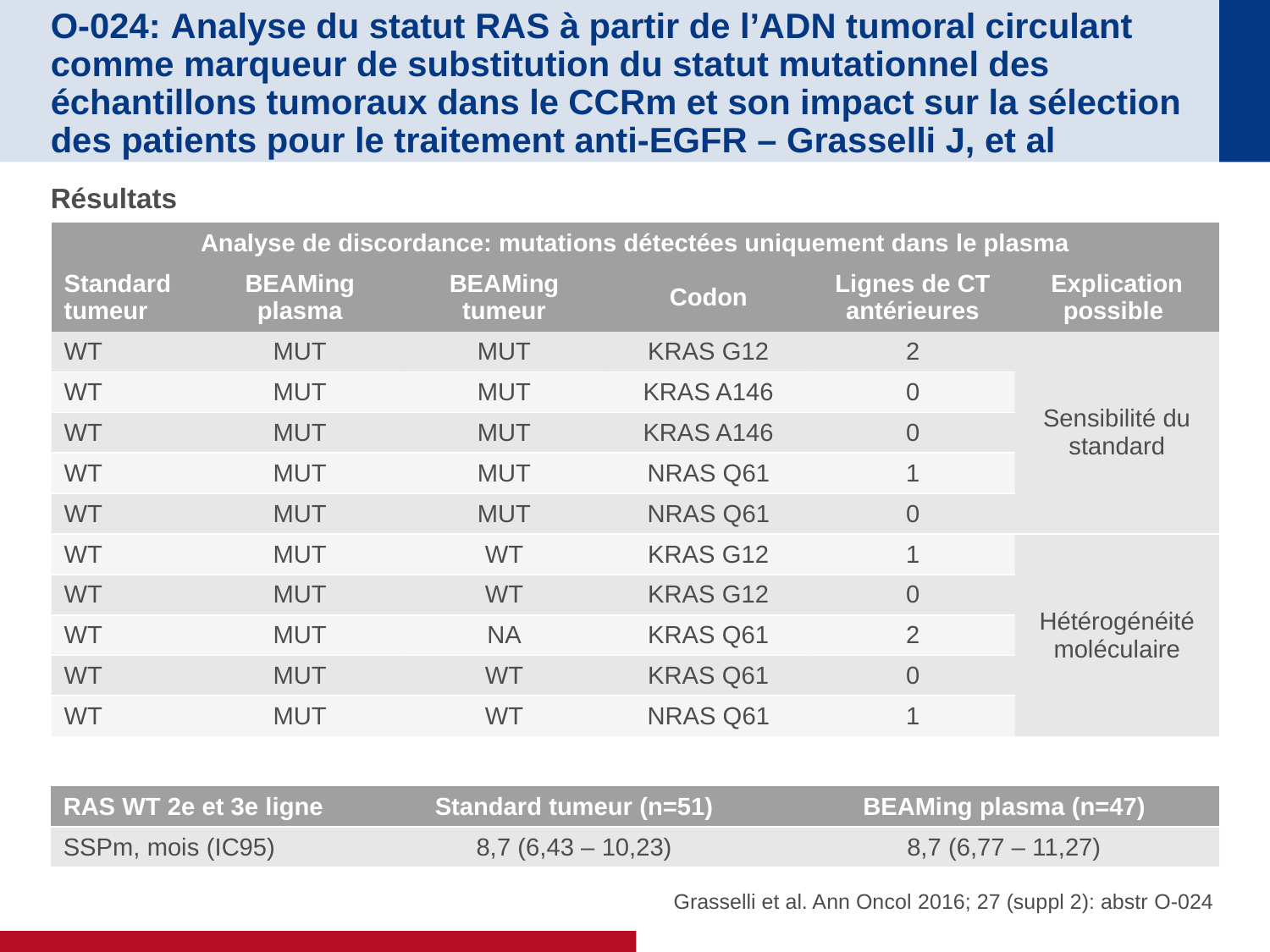

# O-024: Analyse du statut RAS à partir de l’ADN tumoral circulant comme marqueur de substitution du statut mutationnel des échantillons tumoraux dans le CCRm et son impact sur la sélection des patients pour le traitement anti-EGFR – Grasselli J, et al
Résultats

| Analyse de discordance: mutations détectées uniquement dans le plasma |  |  |  |  |  |
| --- | --- | --- | --- | --- | --- |
| Standard tumeur | BEAMing plasma | BEAMing tumeur | Codon | Lignes de CT antérieures | Explication possible |
| WT | MUT | MUT | KRAS G12 | 2 | Sensibilité du standard |
| WT | MUT | MUT | KRAS A146 | 0 |  |
| WT | MUT | MUT | KRAS A146 | 0 |  |
| WT | MUT | MUT | NRAS Q61 | 1 |  |
| WT | MUT | MUT | NRAS Q61 | 0 |  |
| WT | MUT | WT | KRAS G12 | 1 | Hétérogénéité moléculaire |
| WT | MUT | WT | KRAS G12 | 0 |  |
| WT | MUT | NA | KRAS Q61 | 2 |  |
| WT | MUT | WT | KRAS Q61 | 0 |  |
| WT | MUT | WT | NRAS Q61 | 1 |  |
| RAS WT 2e et 3e ligne | Standard tumeur (n=51) | BEAMing plasma (n=47) |
| --- | --- | --- |
| SSPm, mois (IC95) | 8,7 (6,43 – 10,23) | 8,7 (6,77 – 11,27) |
Grasselli et al. Ann Oncol 2016; 27 (suppl 2): abstr O-024